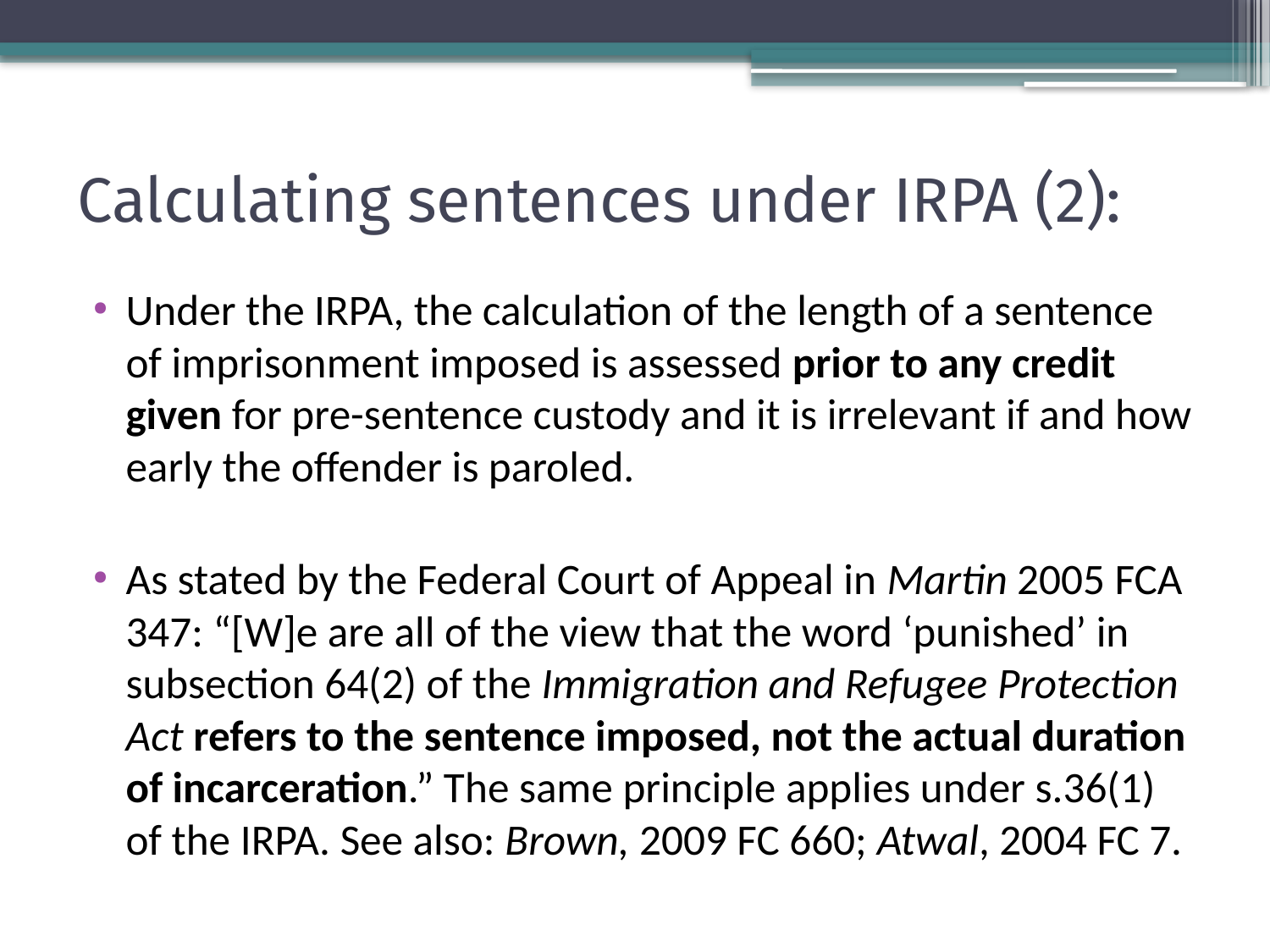

# Calculating sentences under IRPA (2):
Under the IRPA, the calculation of the length of a sentence of imprisonment imposed is assessed prior to any credit given for pre-sentence custody and it is irrelevant if and how early the offender is paroled.

As stated by the Federal Court of Appeal in Martin 2005 FCA 347: “[W]e are all of the view that the word ‘punished’ in subsection 64(2) of the Immigration and Refugee Protection Act refers to the sentence imposed, not the actual duration of incarceration.” The same principle applies under s.36(1) of the IRPA. See also: Brown, 2009 FC 660; Atwal, 2004 FC 7.